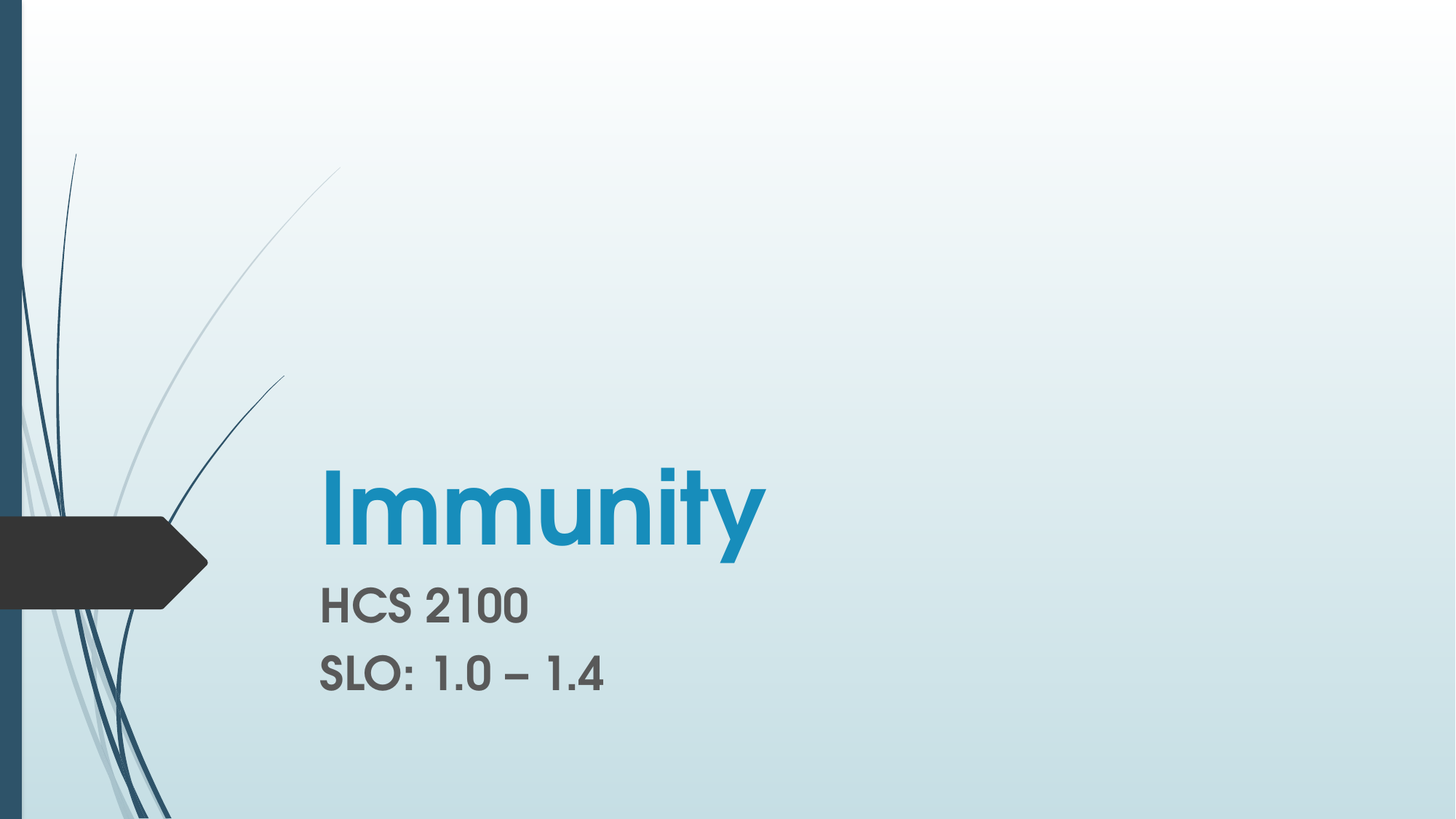

# Immunity
HCS 2100
SLO: 1.0 – 1.4